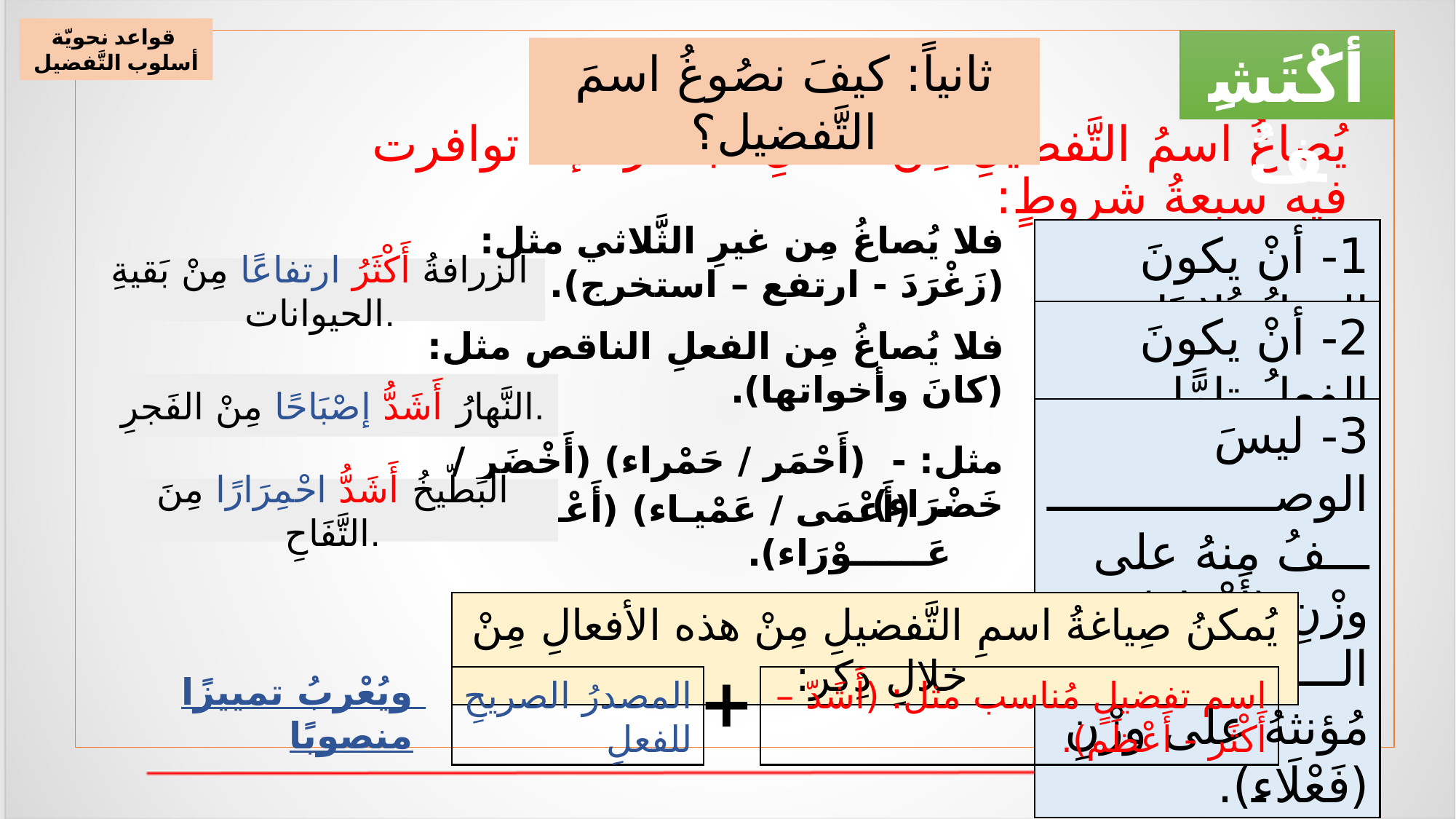

قواعد نحويّة
أسلوب التَّفضيل

أكْتَشِفُ
ثانياً: كيفَ نصُوغُ اسمَ التَّفضيل؟
# يُصاغُ اسمُ التَّفضيلِ مِن الفعلِ مُباشرةً إذا توافرت فيه سبعةُ شروطٍ:
فلا يُصاغُ مِن غيرِ الثَّلاثي مثل: (زَغْرَدَ - ارتفع – استخرج).
1- أنْ يكونَ الفعلُ ثُلاثيًا.
الزرافةُ أَكْثَرُ ارتفاعًا مِنْ بَقيةِ الحيوانات.
2- أنْ يكونَ الفعلُ تامًّا.
فلا يُصاغُ مِن الفعلِ الناقص مثل: (كانَ وأخواتها).
النَّهارُ أَشَدُّ إصْبَاحًا مِنْ الفَجرِ.
3- ليسَ الوصـــــــــــــــــــفُ منهُ على وزْنِ (أَفْعَل) الـــــــــــذي مُؤنثهُ على وزْنِ (فَعْلَاء).
مثل: -  (أَحْمَر / حَمْراء) (أَخْضَر / خَضْرَاء).
البَطّيخُ أَشَدُّ احْمِرَارًا مِنَ التَّفَاحِ.
-  (أَعْمَى / عَمْيـاء) (أَعْــــوَر/ عَــــــوْرَاء).
يُمكنُ صِياغةُ اسمِ التَّفضيلِ مِنْ هذه الأفعالِ مِنْ خلالِ ذِكر:
+
ويُعْربُ تمييزًا منصوبًا
المصدرُ الصريحِ للفعلِ
اسم تفضيلٍ مُناسب مثل: (أَشَدّ –أَكْثَر - أَعْظَم).